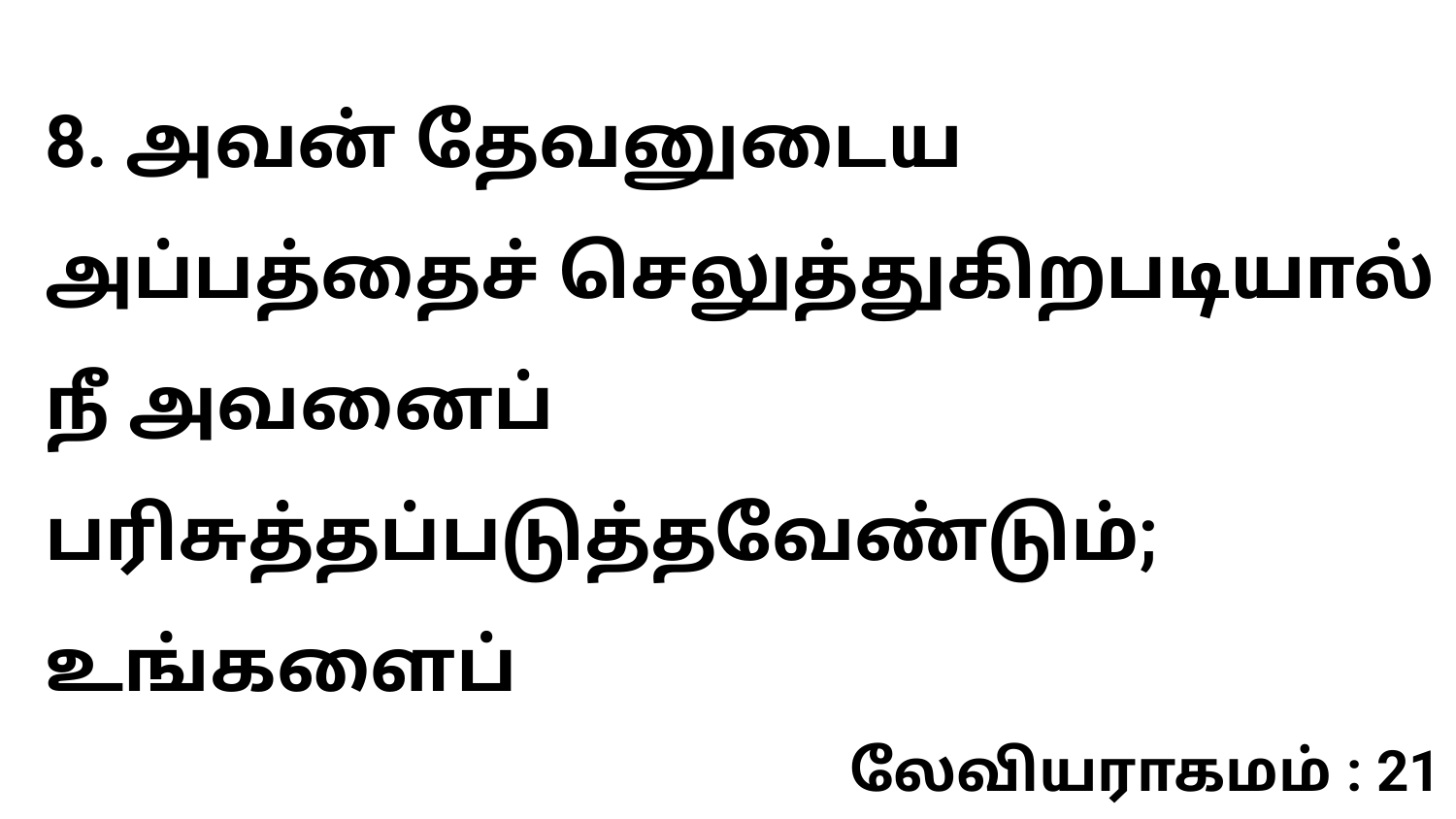

8. அவன் தேவனுடைய அப்பத்தைச் செலுத்துகிறபடியால் நீ அவனைப் பரிசுத்தப்படுத்தவேண்டும்; உங்களைப்
லேவியராகமம் : 21